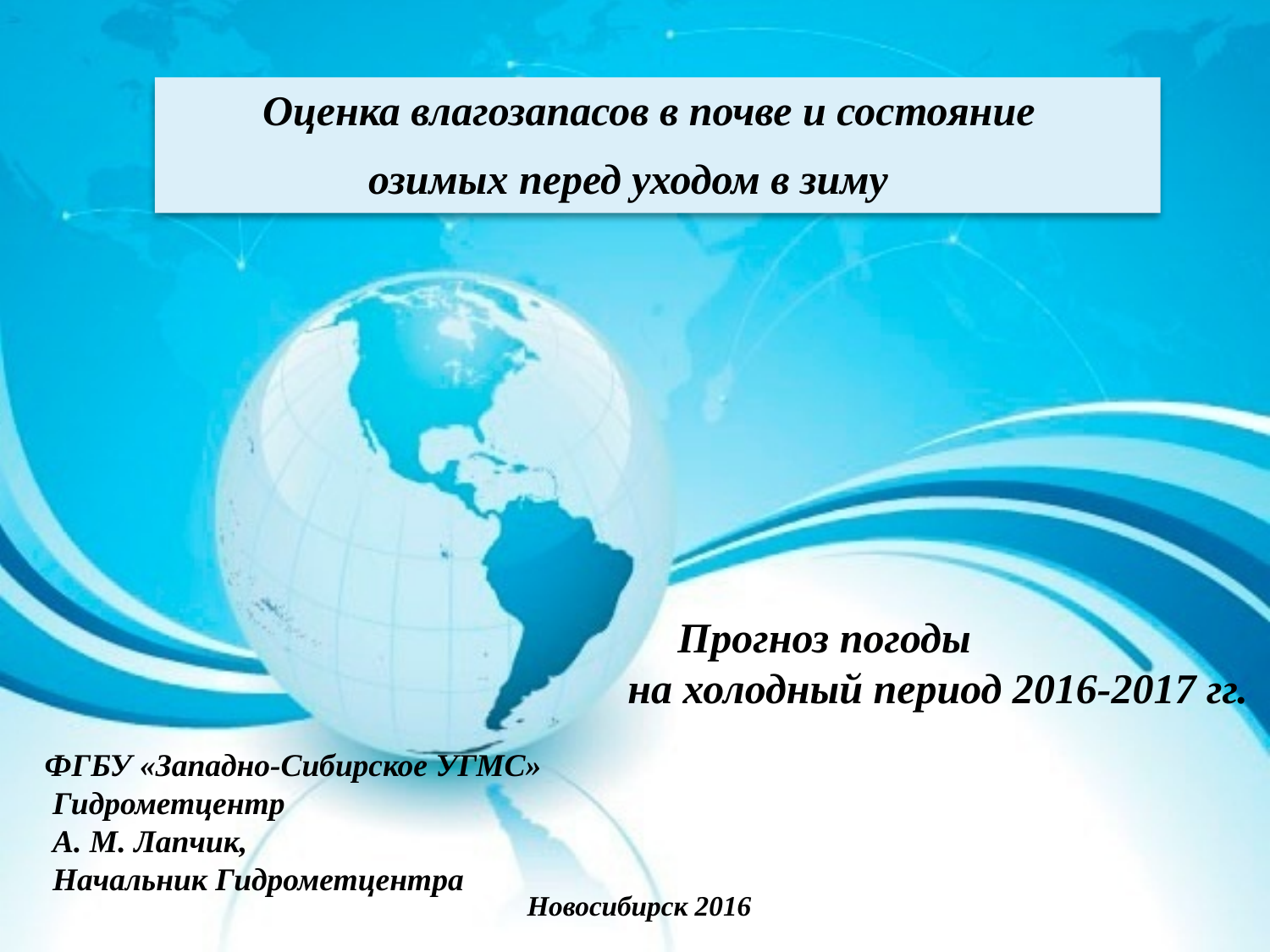

Оценка влагозапасов в почве и состояние
                   озимых перед уходом в зиму

#
        Прогноз погоды
  на холодный период 2016-2017 гг.

ФГБУ «Западно-Сибирское УГМС»
 Гидрометцентр
 А. М. Лапчик,
 Начальник Гидрометцентра

Новосибирск 2016